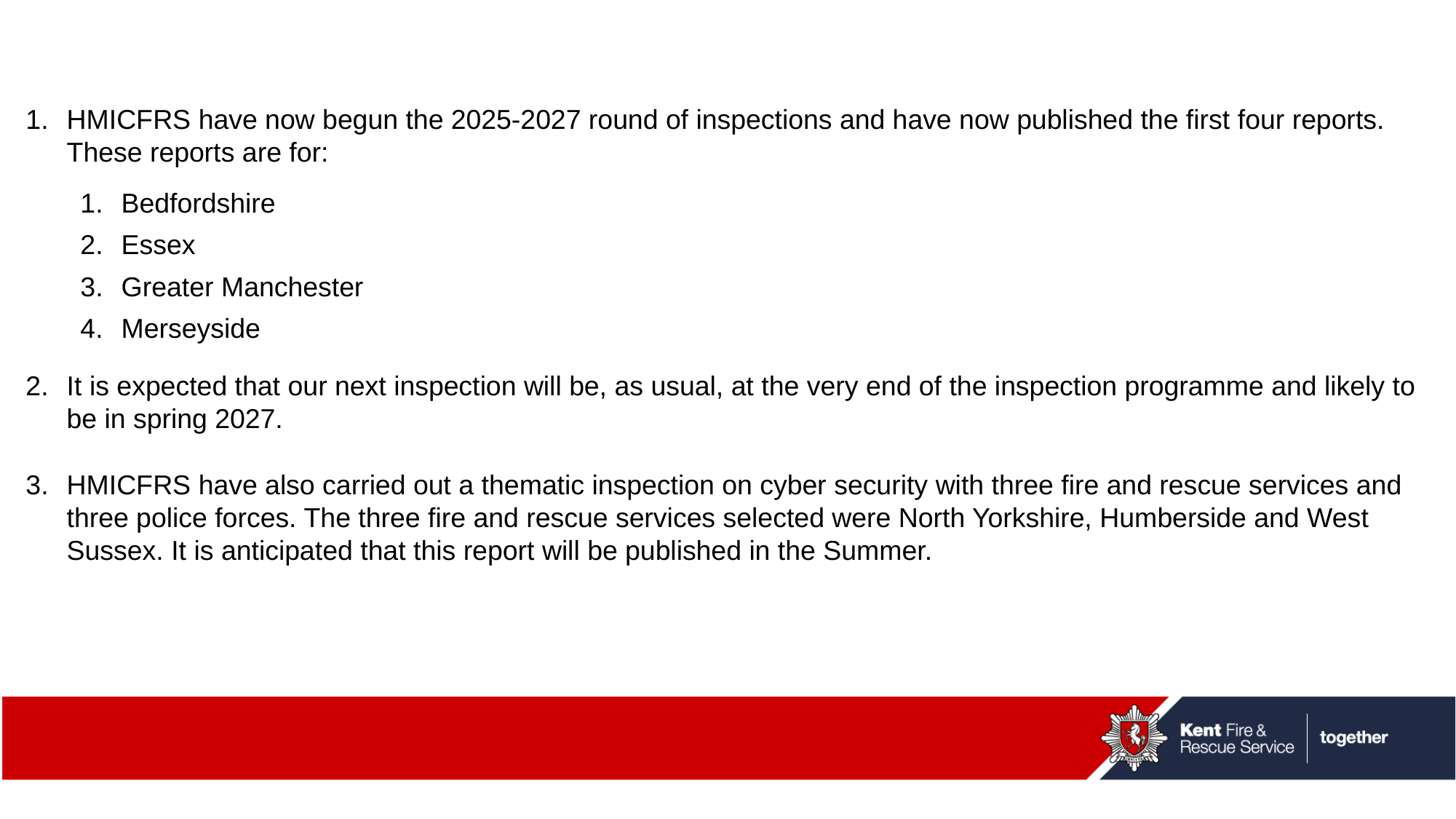

HMICFRS have now begun the 2025-2027 round of inspections and have now published the first four reports. These reports are for:
Bedfordshire
Essex
Greater Manchester
Merseyside
It is expected that our next inspection will be, as usual, at the very end of the inspection programme and likely to be in spring 2027.
HMICFRS have also carried out a thematic inspection on cyber security with three fire and rescue services and three police forces. The three fire and rescue services selected were North Yorkshire, Humberside and West Sussex. It is anticipated that this report will be published in the Summer.